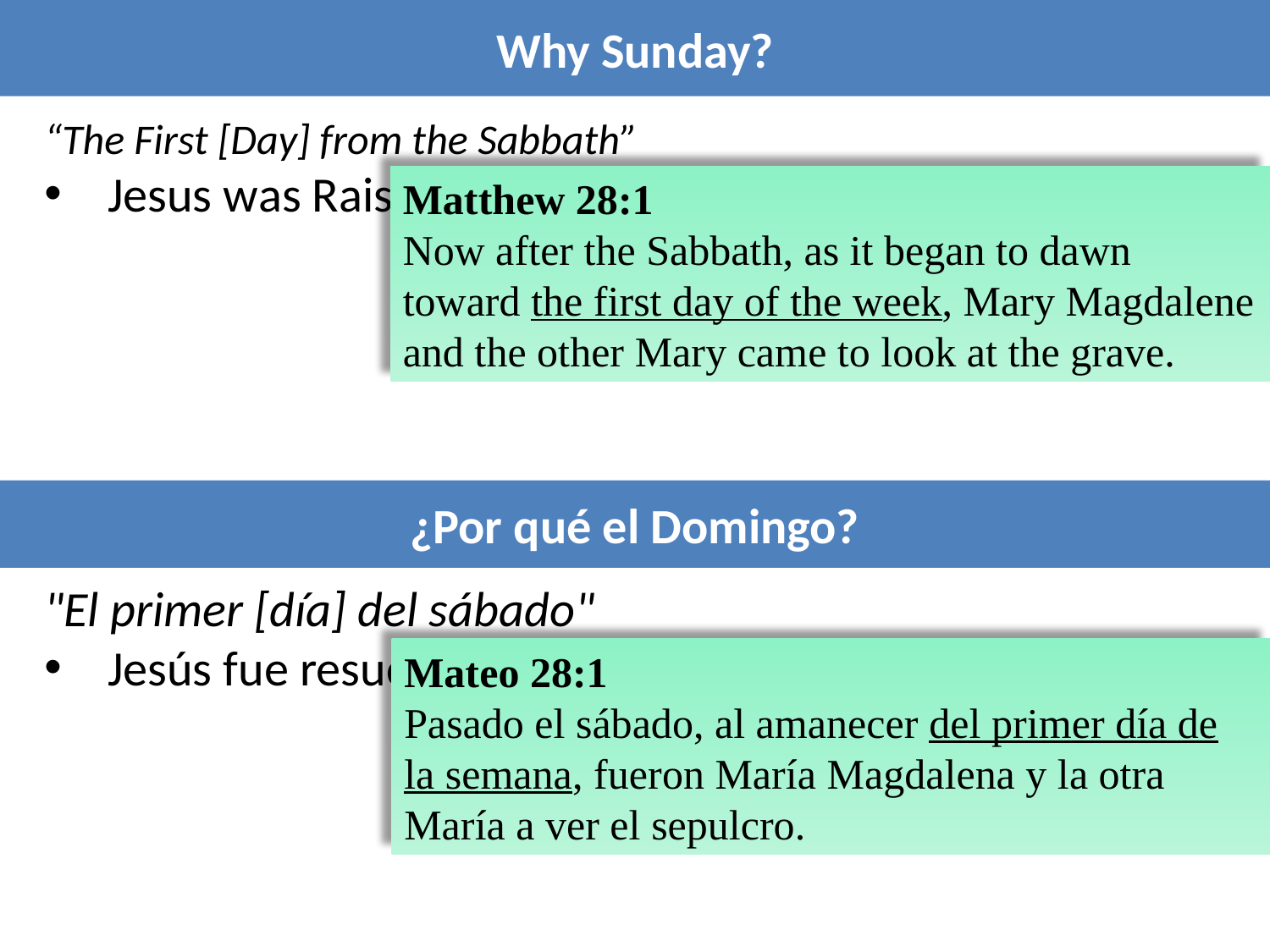

Why Sunday?
“The First [Day] from the Sabbath”
Jesus was Raised
Matthew 28:1
Now after the Sabbath, as it began to dawn toward the first day of the week, Mary Magdalene and the other Mary came to look at the grave.
¿Por qué el Domingo?
"El primer [día] del sábado"
Jesús fue resucitó
Mateo 28:1
Pasado el sábado, al amanecer del primer día de la semana, fueron María Magdalena y la otra María a ver el sepulcro.